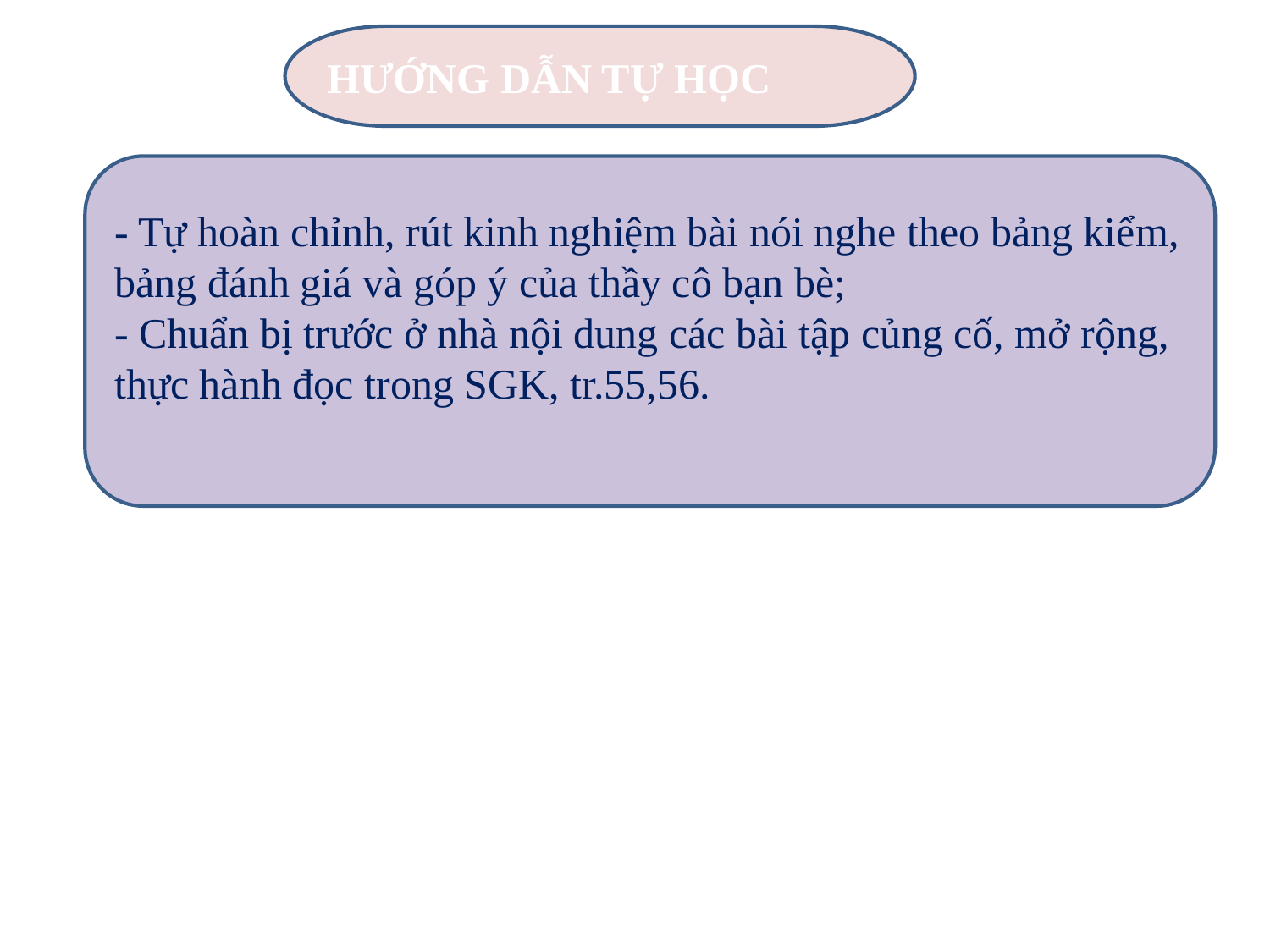

HƯỚNG DẪN TỰ HỌC
- Tự hoàn chỉnh, rút kinh nghiệm bài nói nghe theo bảng kiểm, bảng đánh giá và góp ý của thầy cô bạn bè;
- Chuẩn bị trước ở nhà nội dung các bài tập củng cố, mở rộng, thực hành đọc trong SGK, tr.55,56.